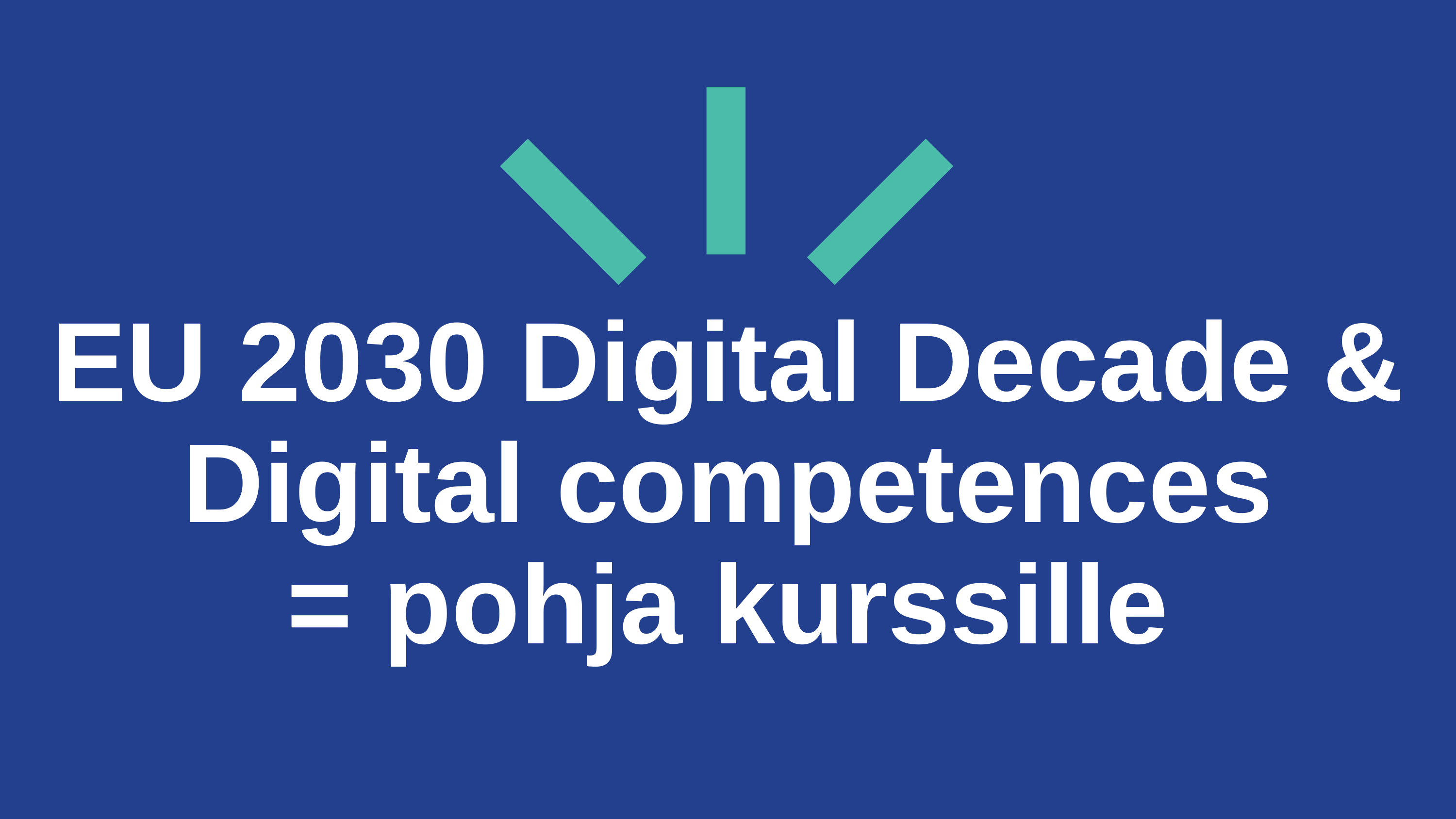

# EU 2030 Digital Decade & Digital competences = pohja kurssille